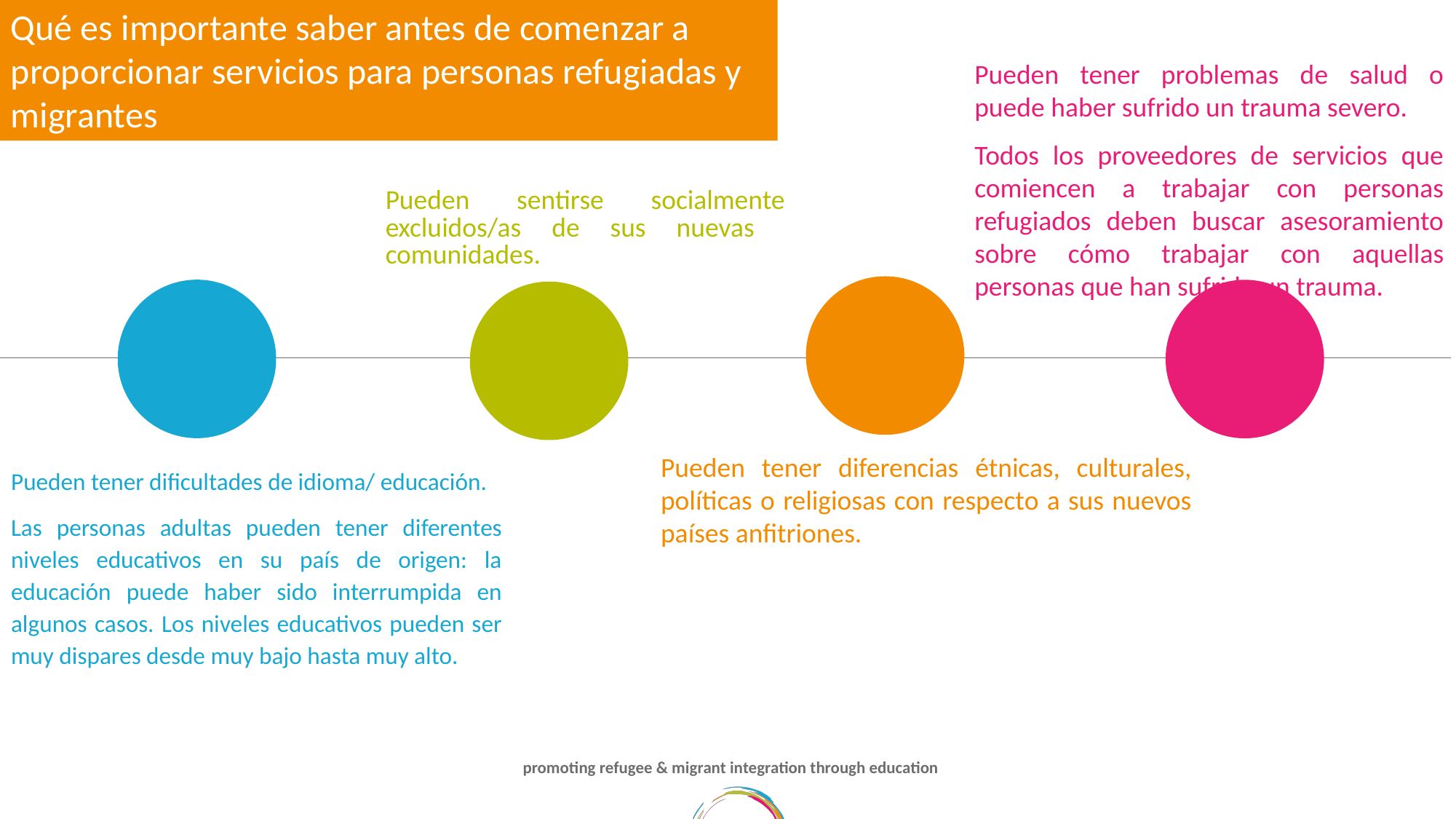

Qué es importante saber antes de comenzar a proporcionar servicios para personas refugiadas y migrantes
Pueden tener problemas de salud o puede haber sufrido un trauma severo.
Todos los proveedores de servicios que comiencen a trabajar con personas refugiados deben buscar asesoramiento sobre cómo trabajar con aquellas personas que han sufrido un trauma.
Pueden sentirse socialmente excluidos/as de sus nuevas  comunidades.
Pueden tener diferencias étnicas, culturales, políticas o religiosas con respecto a sus nuevos países anfitriones.
Pueden tener dificultades de idioma/ educación.
Las personas adultas pueden tener diferentes niveles educativos en su país de origen: la educación puede haber sido interrumpida en algunos casos. Los niveles educativos pueden ser muy dispares desde muy bajo hasta muy alto.